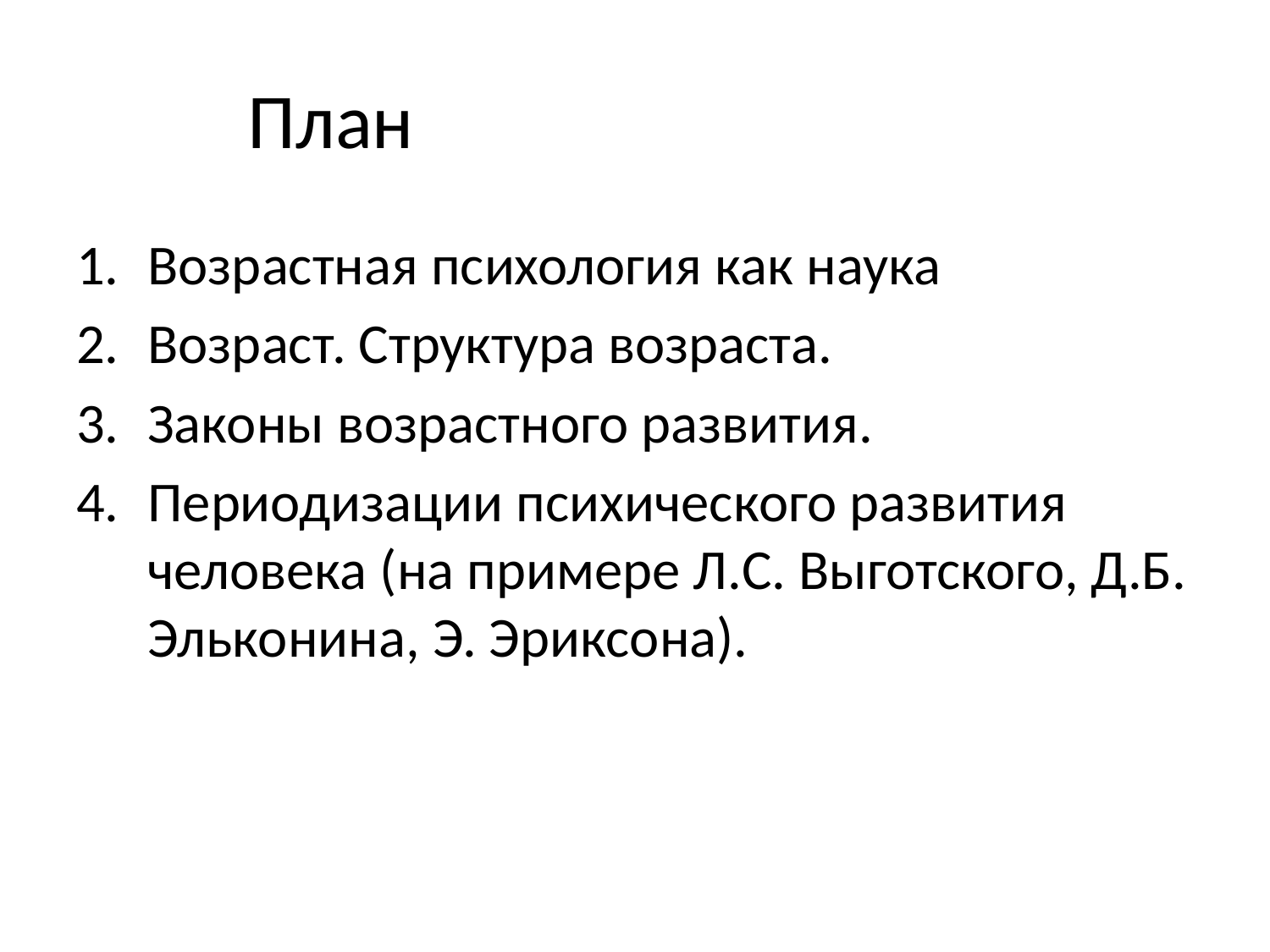

# План
Возрастная психология как наука
Возраст. Структура возраста.
Законы возрастного развития.
Периодизации психического развития человека (на примере Л.С. Выготского, Д.Б. Эльконина, Э. Эриксона).